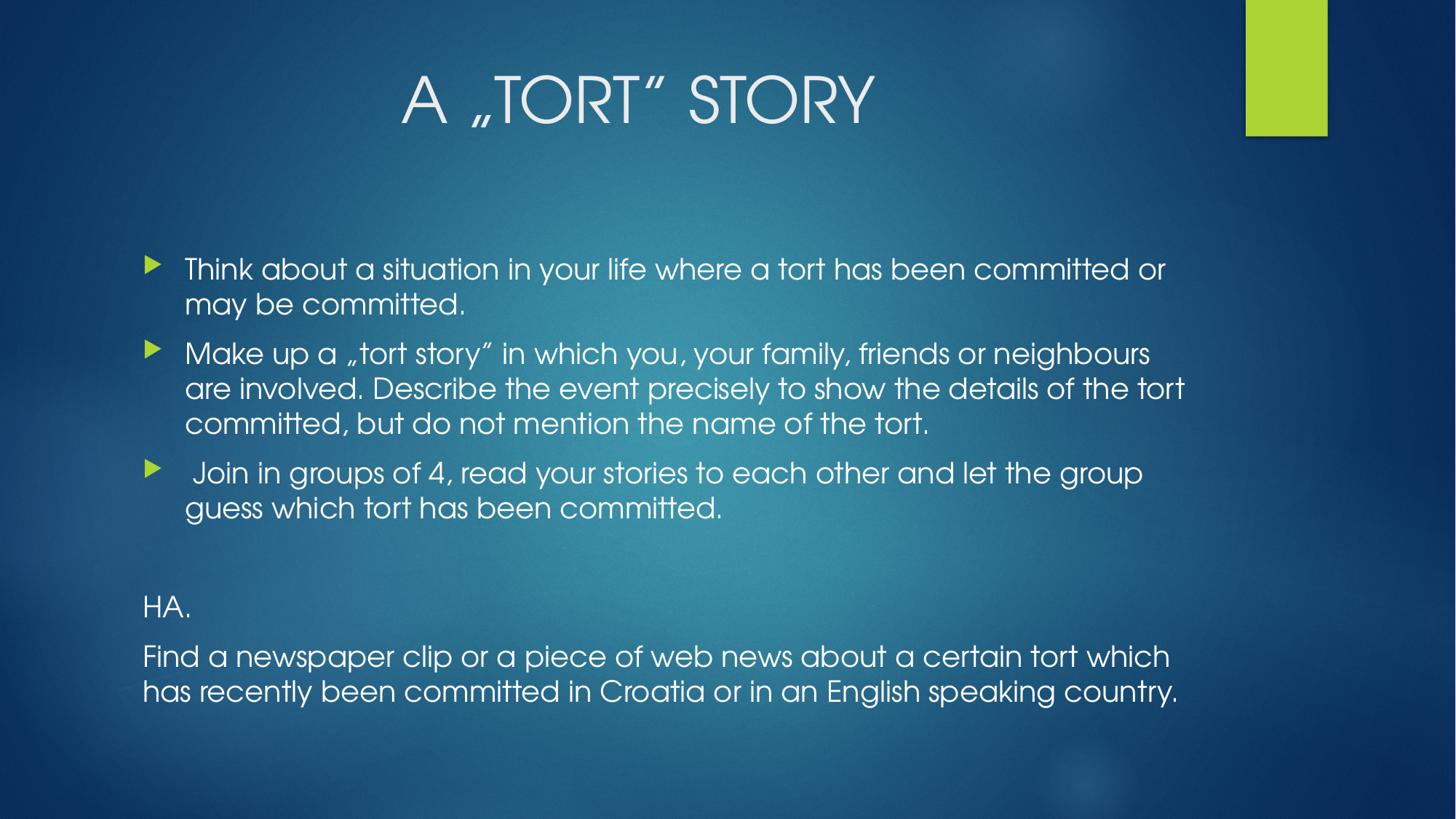

# A „TORT” STORY
Think about a situation in your life where a tort has been committed or may be committed.
Make up a „tort story” in which you, your family, friends or neighbours are involved. Describe the event precisely to show the details of the tort committed, but do not mention the name of the tort.
 Join in groups of 4, read your stories to each other and let the group guess which tort has been committed.

HA.
Find a newspaper clip or a piece of web news about a certain tort which has recently been committed in Croatia or in an English speaking country.